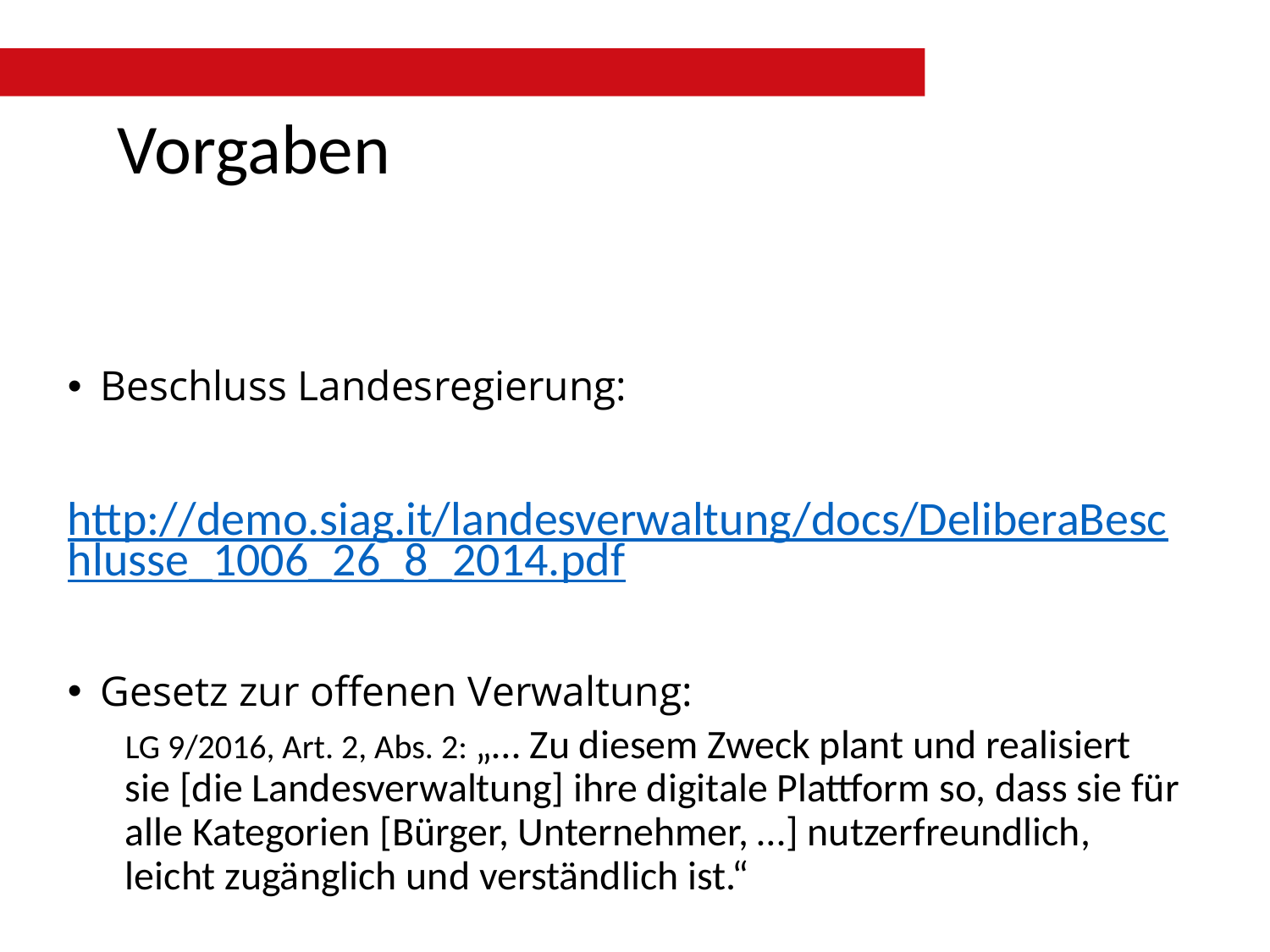

Vorgaben

Beschluss Landesregierung:

http://demo.siag.it/landesverwaltung/docs/DeliberaBeschlusse_1006_26_8_2014.pdf

Gesetz zur offenen Verwaltung:
LG 9/2016, Art. 2, Abs. 2: „… Zu diesem Zweck plant und realisiert sie [die Landesverwaltung] ihre digitale Plattform so, dass sie für alle Kategorien [Bürger, Unternehmer, …] nutzerfreundlich, leicht zugänglich und verständlich ist.“